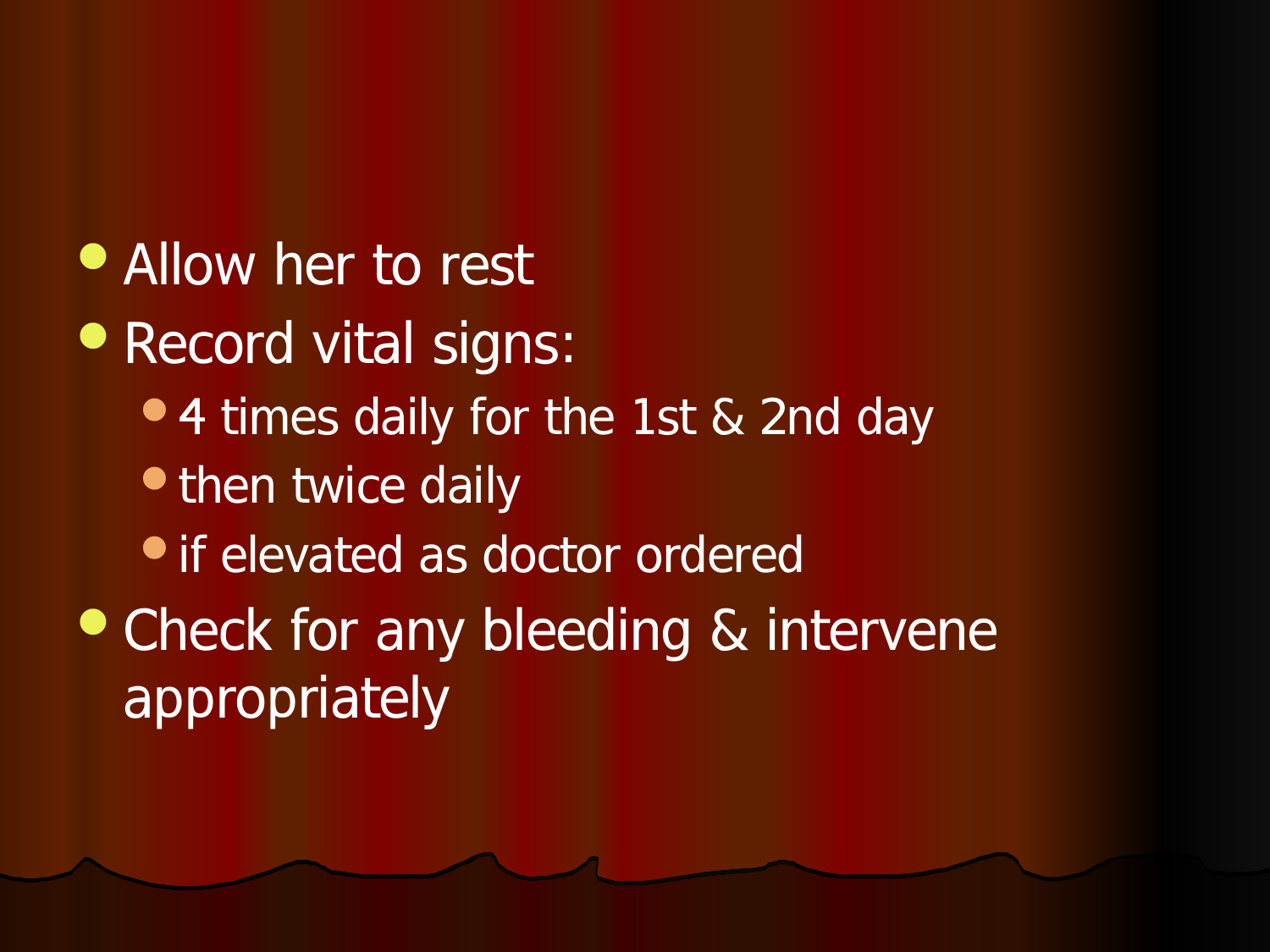

Allow her to rest
Record vital signs:
4 times daily for the 1st & 2nd day
then twice daily
if elevated as doctor ordered
Check for any bleeding & intervene appropriately